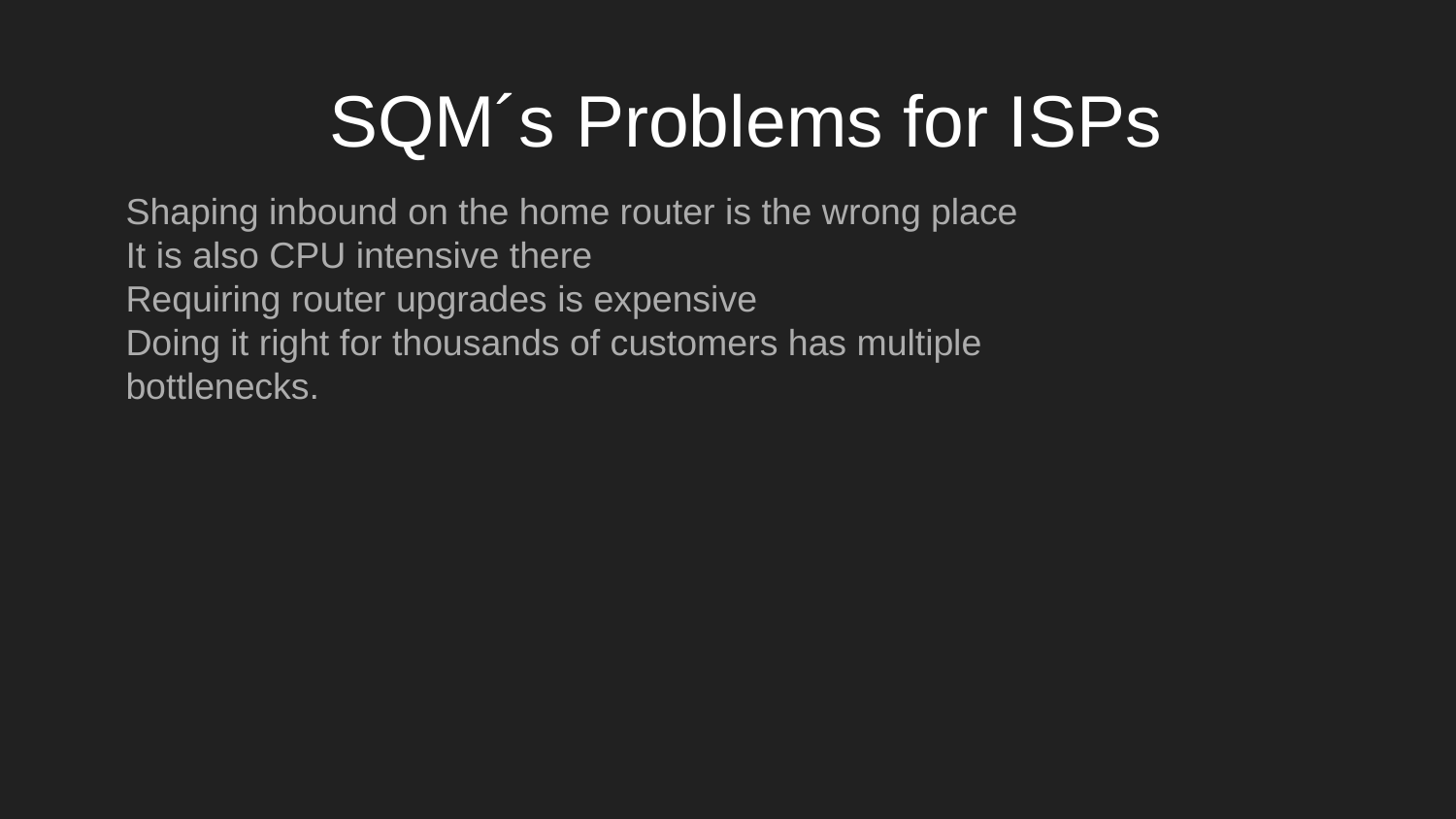

# SQM´s Problems for ISPs
Shaping inbound on the home router is the wrong place
It is also CPU intensive there
Requiring router upgrades is expensive
Doing it right for thousands of customers has multiple bottlenecks.